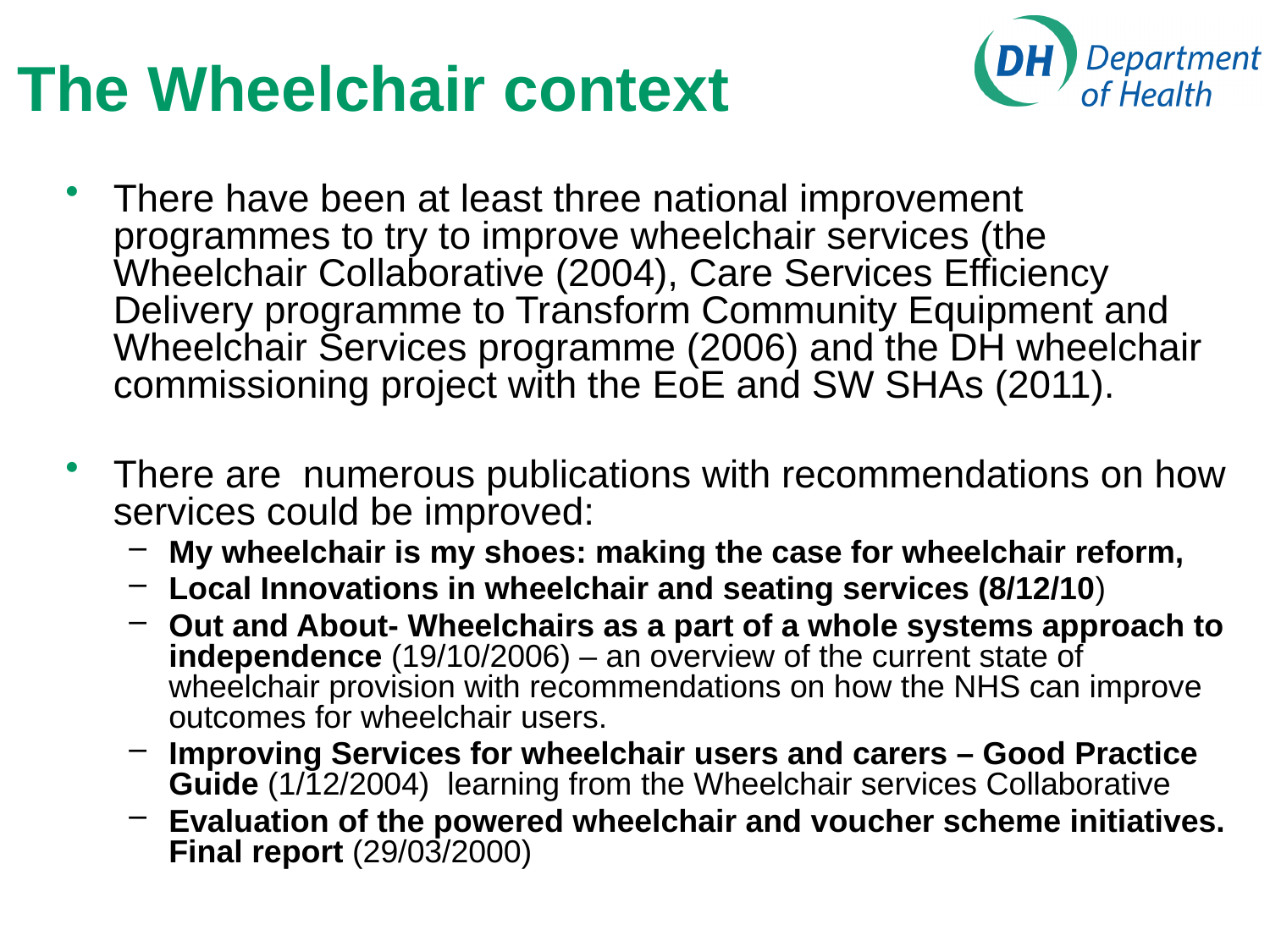

# The Wheelchair context
There have been at least three national improvement programmes to try to improve wheelchair services (the Wheelchair Collaborative (2004), Care Services Efficiency Delivery programme to Transform Community Equipment and Wheelchair Services programme (2006) and the DH wheelchair commissioning project with the EoE and SW SHAs (2011).

There are  numerous publications with recommendations on how services could be improved:
My wheelchair is my shoes: making the case for wheelchair reform,
Local Innovations in wheelchair and seating services (8/12/10)
Out and About- Wheelchairs as a part of a whole systems approach to independence (19/10/2006) – an overview of the current state of wheelchair provision with recommendations on how the NHS can improve outcomes for wheelchair users.
Improving Services for wheelchair users and carers – Good Practice Guide (1/12/2004)  learning from the Wheelchair services Collaborative
Evaluation of the powered wheelchair and voucher scheme initiatives. Final report (29/03/2000)